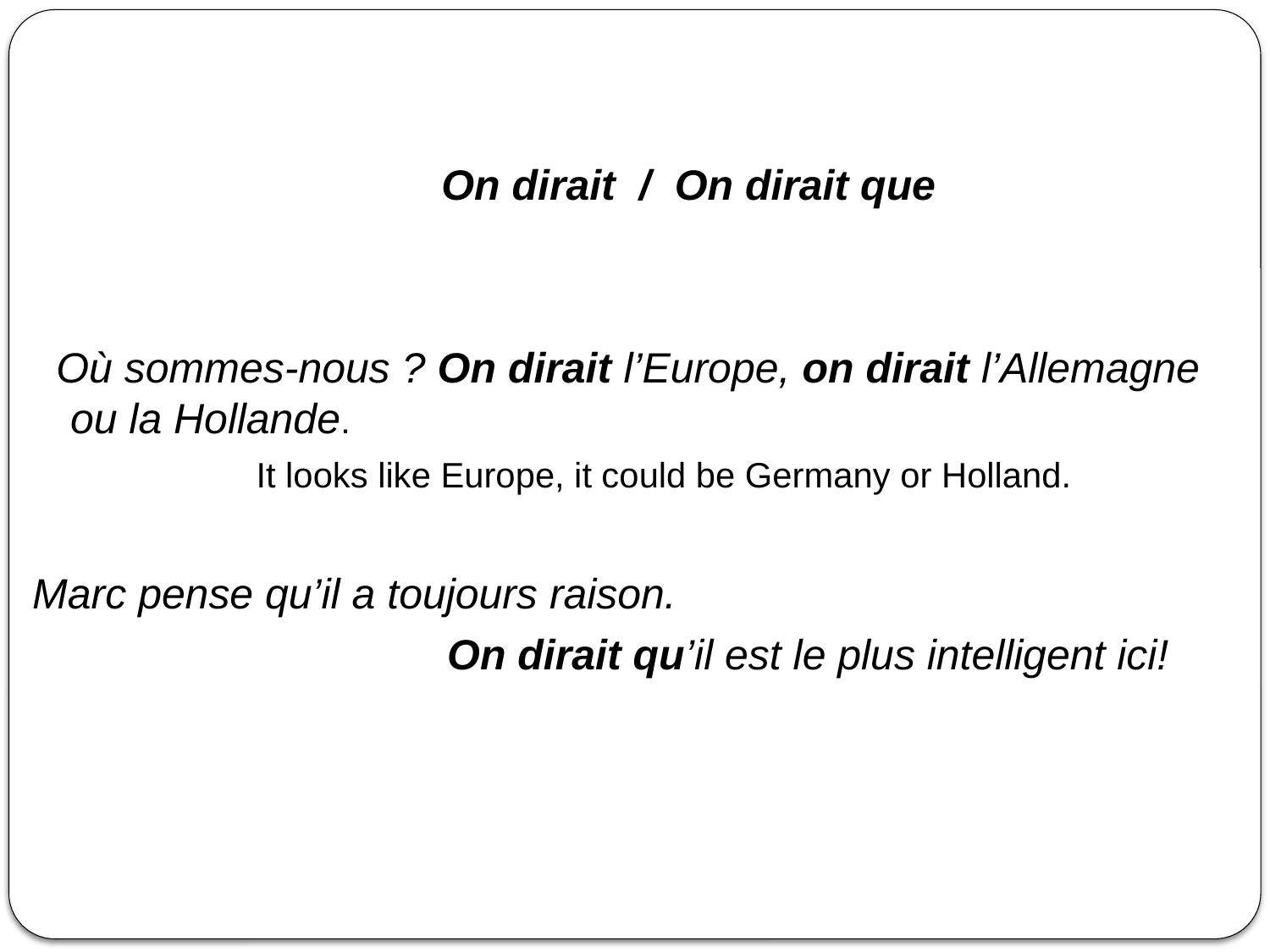

On dirait  /  On dirait que

  Où sommes-nous ? On dirait l’Europe, on dirait l’Allemagne ou la Hollande.
                       It looks like Europe, it could be Germany or Holland.

Marc pense qu’il a toujours raison.
                                   On dirait qu’il est le plus intelligent ici!